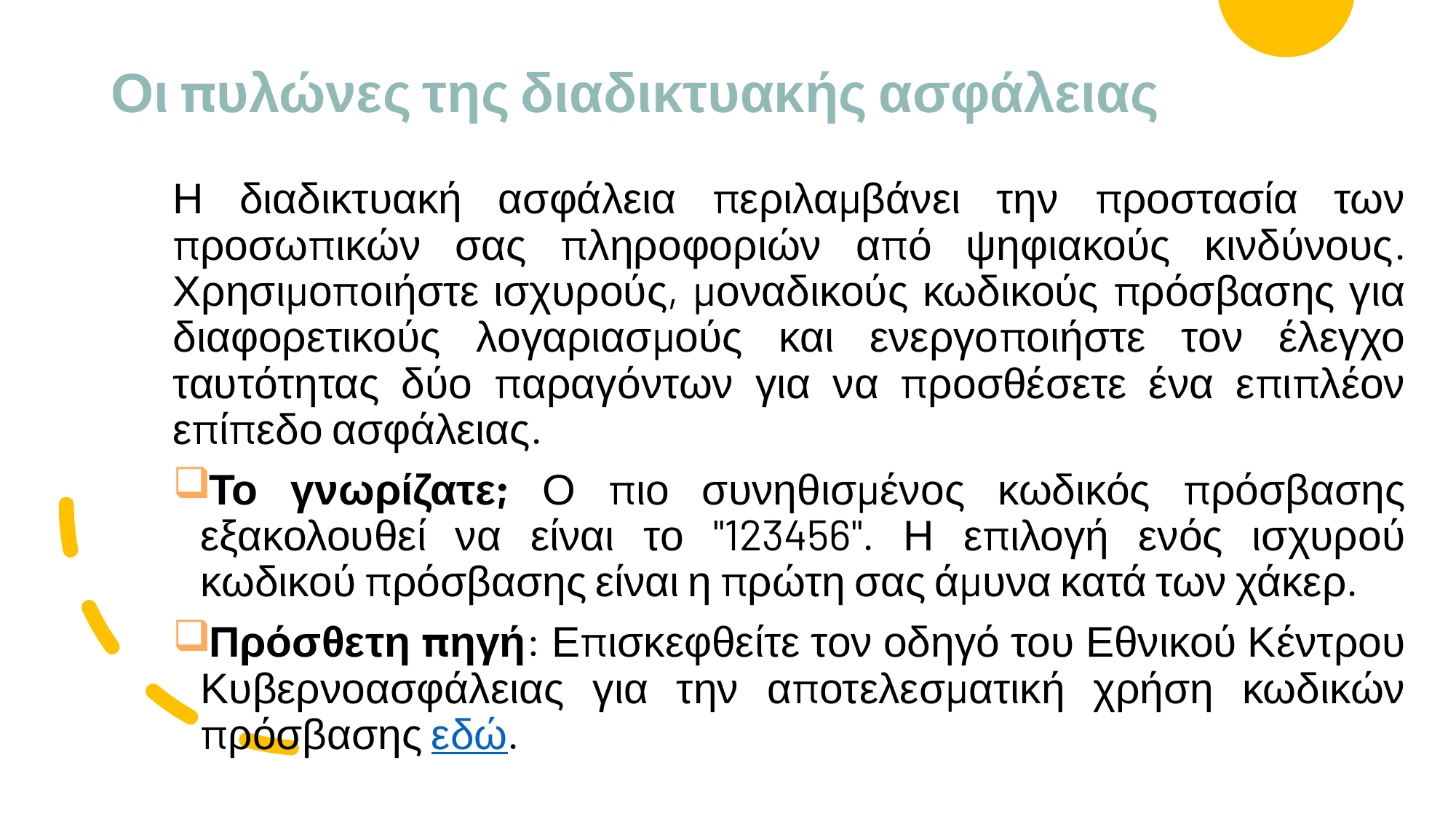

# Οι πυλώνες της διαδικτυακής ασφάλειας
Η διαδικτυακή ασφάλεια περιλαμβάνει την προστασία των προσωπικών σας πληροφοριών από ψηφιακούς κινδύνους. Χρησιμοποιήστε ισχυρούς, μοναδικούς κωδικούς πρόσβασης για διαφορετικούς λογαριασμούς και ενεργοποιήστε τον έλεγχο ταυτότητας δύο παραγόντων για να προσθέσετε ένα επιπλέον επίπεδο ασφάλειας.
Το γνωρίζατε; Ο πιο συνηθισμένος κωδικός πρόσβασης εξακολουθεί να είναι το "123456". Η επιλογή ενός ισχυρού κωδικού πρόσβασης είναι η πρώτη σας άμυνα κατά των χάκερ.
Πρόσθετη πηγή: Επισκεφθείτε τον οδηγό του Εθνικού Κέντρου Κυβερνοασφάλειας για την αποτελεσματική χρήση κωδικών πρόσβασης εδώ.